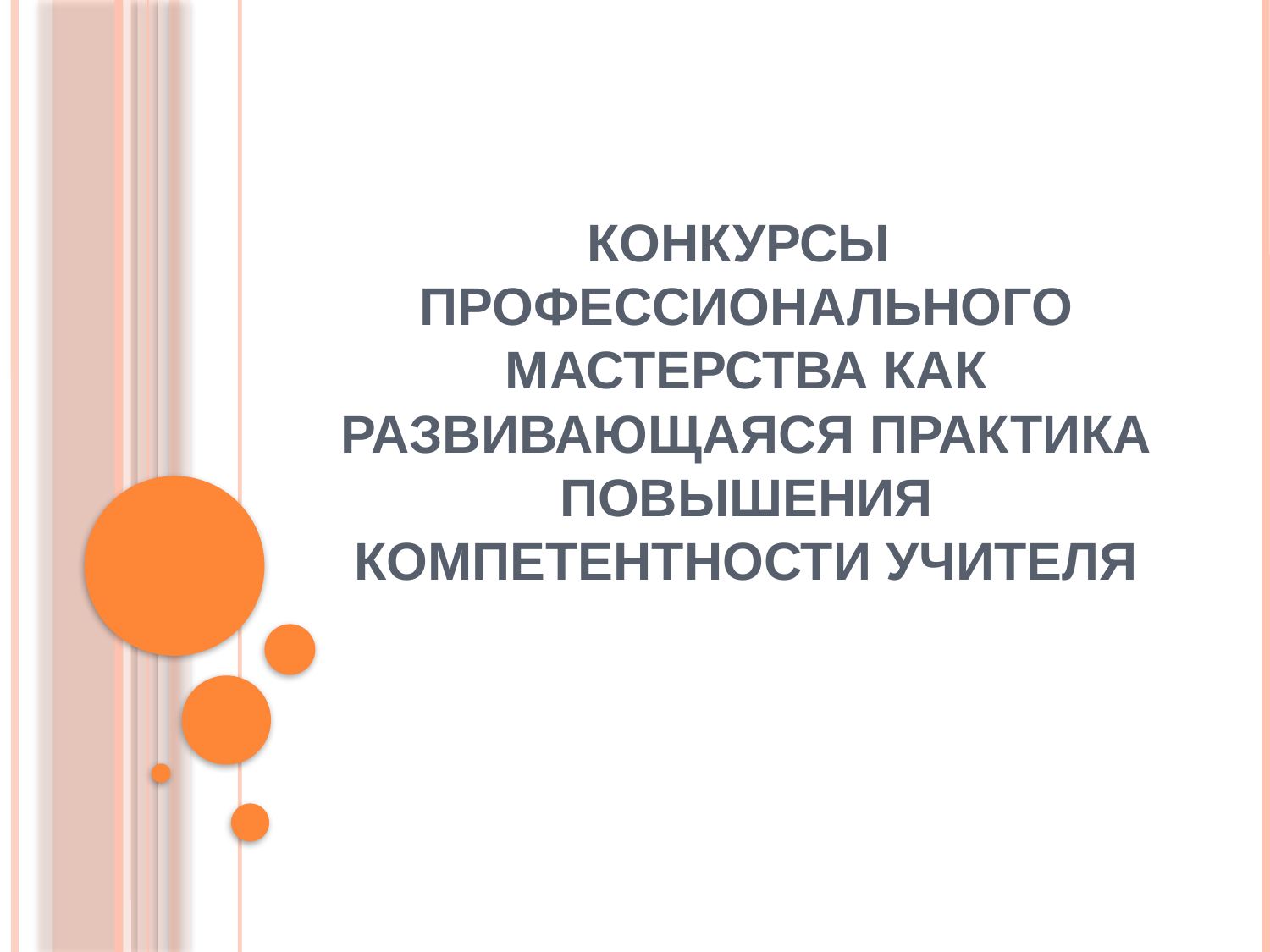

# Конкурсы профессионального мастерства как развивающаяся практика повышения компетентности учителя